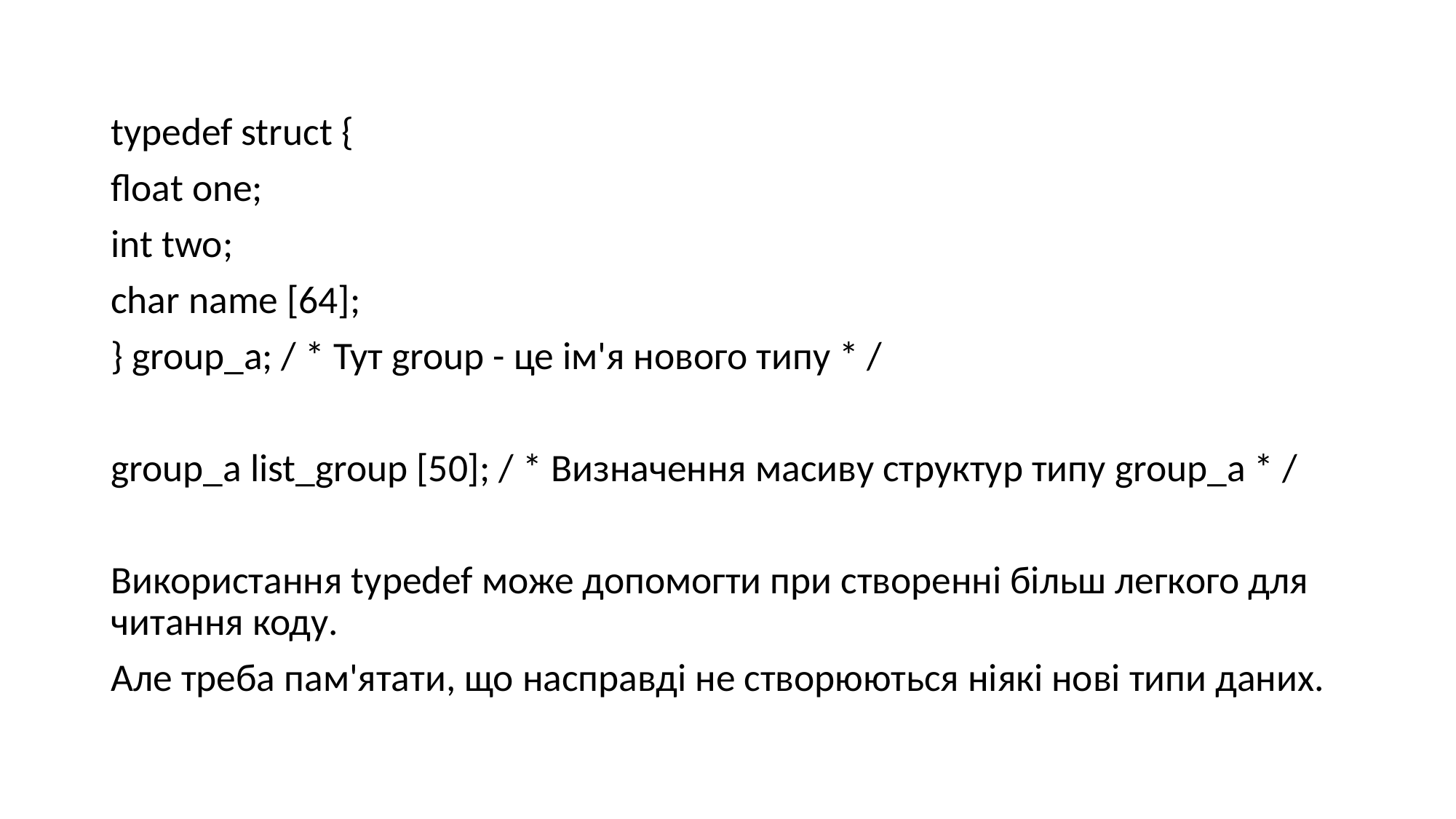

#
typedef struct {
float one;
int two;
char name [64];
} group_a; / * Тут group - це ім'я нового типу * /

group_a list_group [50]; / * Визначення масиву структур типу group_a * /

Використання typedef може допомогти при створенні більш легкого для читання коду.
Але треба пам'ятати, що насправді не створюються ніякі нові типи даних.